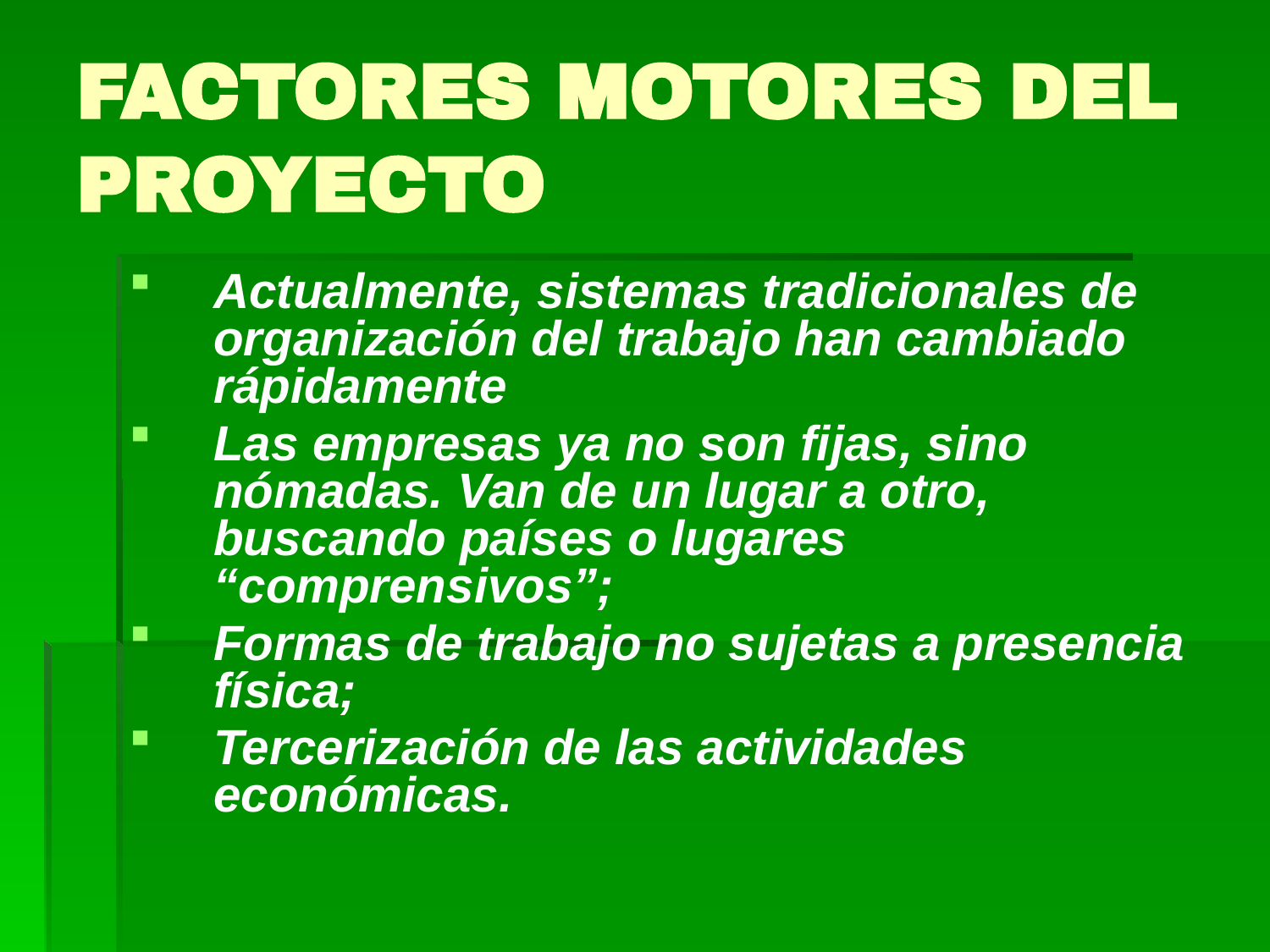

# FACTORES MOTORES DEL PROYECTO
Actualmente, sistemas tradicionales de organización del trabajo han cambiado rápidamente
Las empresas ya no son fijas, sino nómadas. Van de un lugar a otro, buscando países o lugares “comprensivos”;
Formas de trabajo no sujetas a presencia física;
Tercerización de las actividades económicas.